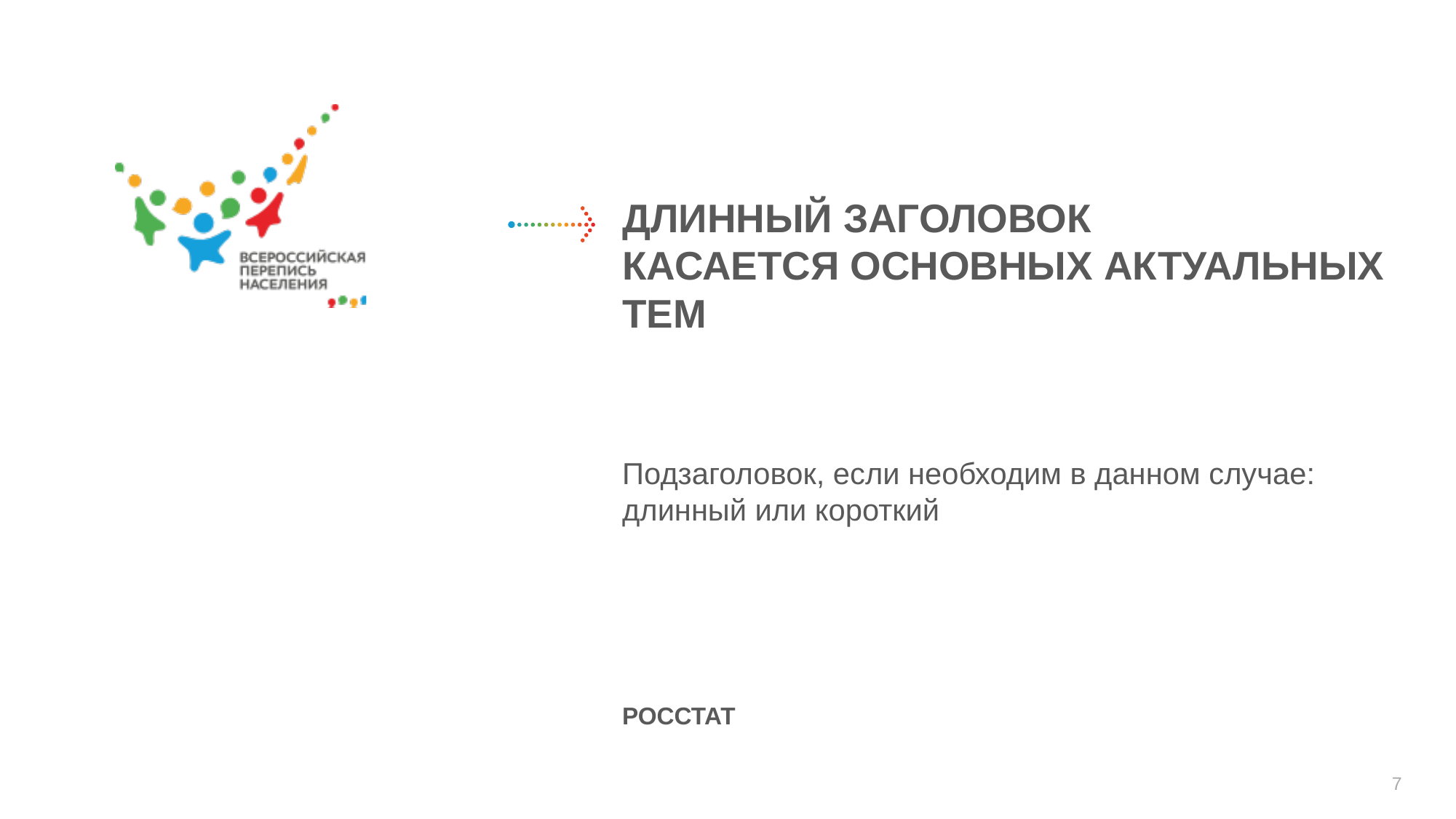

# ДЛИННЫЙ ЗАГОЛОВОК КАСАЕТСЯ ОСНОВНЫХ АКТУАЛЬНЫХ ТЕМ
Подзаголовок, если необходим в данном случае: длинный или короткий
РОССТАТ
7